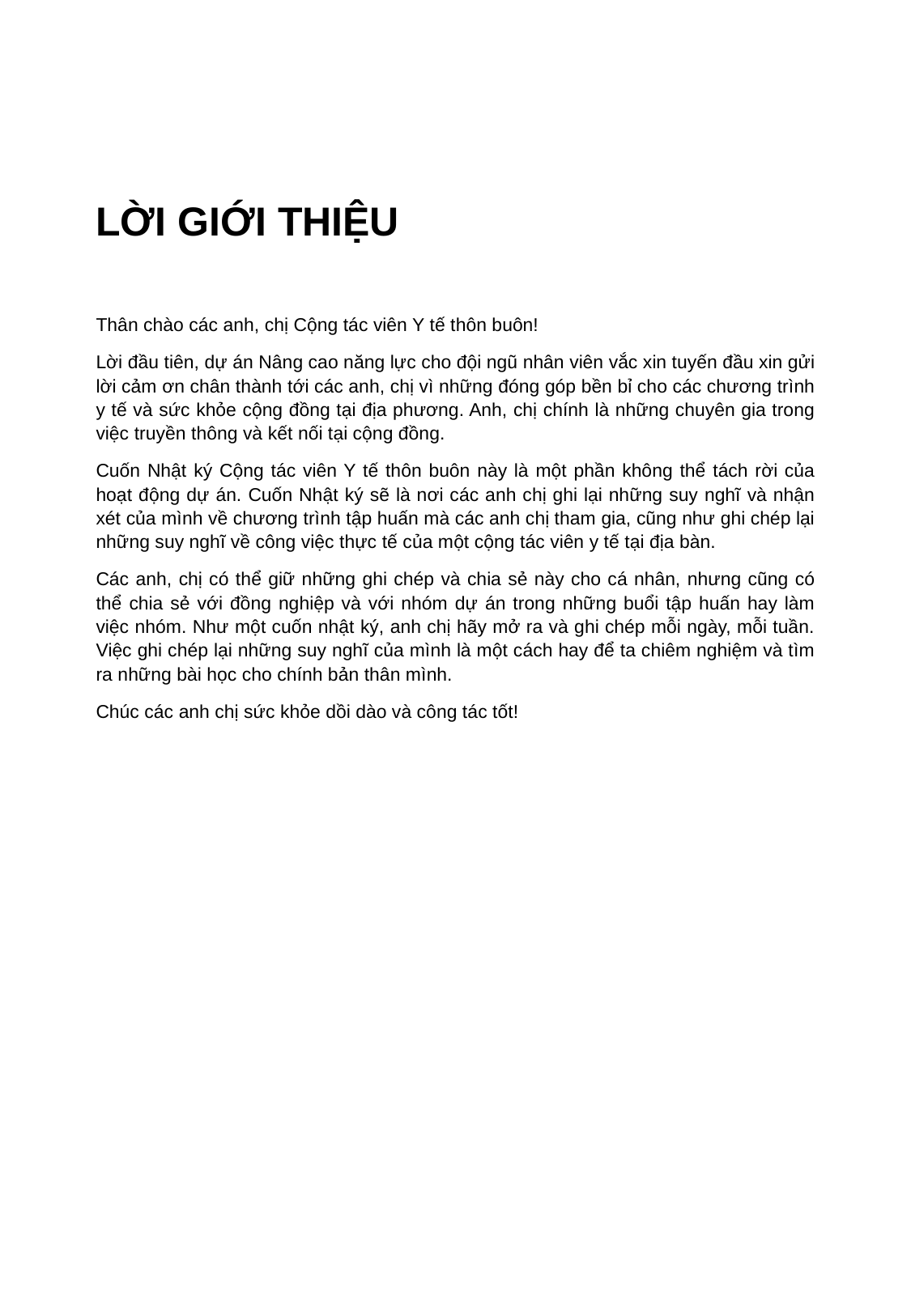

LỜI GIỚI THIỆU
Thân chào các anh, chị Cộng tác viên Y tế thôn buôn!
Lời đầu tiên, dự án Nâng cao năng lực cho đội ngũ nhân viên vắc xin tuyến đầu xin gửi lời cảm ơn chân thành tới các anh, chị vì những đóng góp bền bỉ cho các chương trình y tế và sức khỏe cộng đồng tại địa phương. Anh, chị chính là những chuyên gia trong việc truyền thông và kết nối tại cộng đồng.
Cuốn Nhật ký Cộng tác viên Y tế thôn buôn này là một phần không thể tách rời của hoạt động dự án. Cuốn Nhật ký sẽ là nơi các anh chị ghi lại những suy nghĩ và nhận xét của mình về chương trình tập huấn mà các anh chị tham gia, cũng như ghi chép lại những suy nghĩ về công việc thực tế của một cộng tác viên y tế tại địa bàn.
Các anh, chị có thể giữ những ghi chép và chia sẻ này cho cá nhân, nhưng cũng có thể chia sẻ với đồng nghiệp và với nhóm dự án trong những buổi tập huấn hay làm việc nhóm. Như một cuốn nhật ký, anh chị hãy mở ra và ghi chép mỗi ngày, mỗi tuần. Việc ghi chép lại những suy nghĩ của mình là một cách hay để ta chiêm nghiệm và tìm ra những bài học cho chính bản thân mình.
Chúc các anh chị sức khỏe dồi dào và công tác tốt!